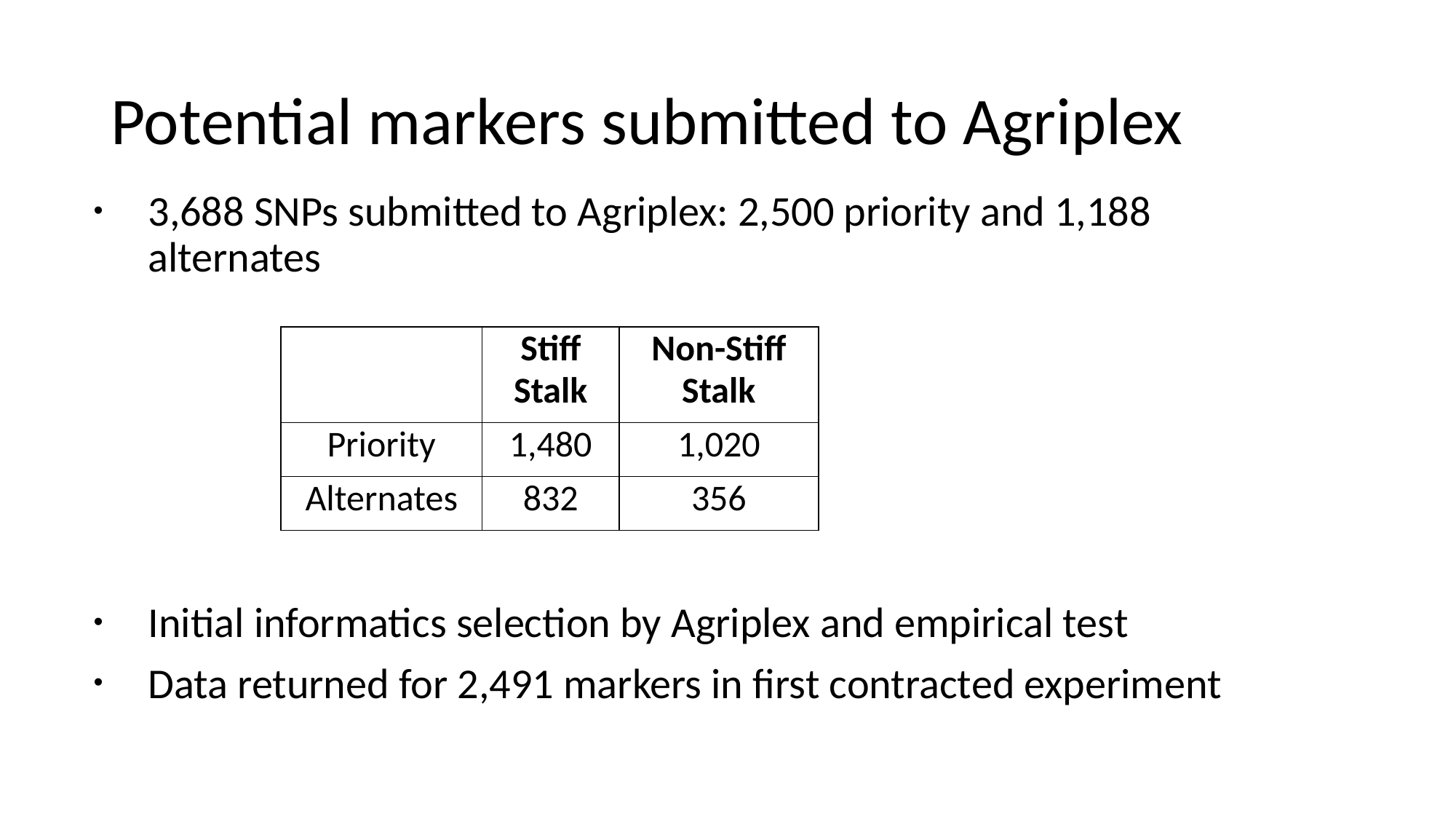

# Potential markers submitted to Agriplex

3,688 SNPs submitted to Agriplex: 2,500 priority and 1,188 alternates

Initial informatics selection by Agriplex and empirical test
Data returned for 2,491 markers in first contracted experiment

|  | Stiff Stalk | Non-Stiff Stalk |
| --- | --- | --- |
| Priority | 1,480 | 1,020 |
| Alternates | 832 | 356 |